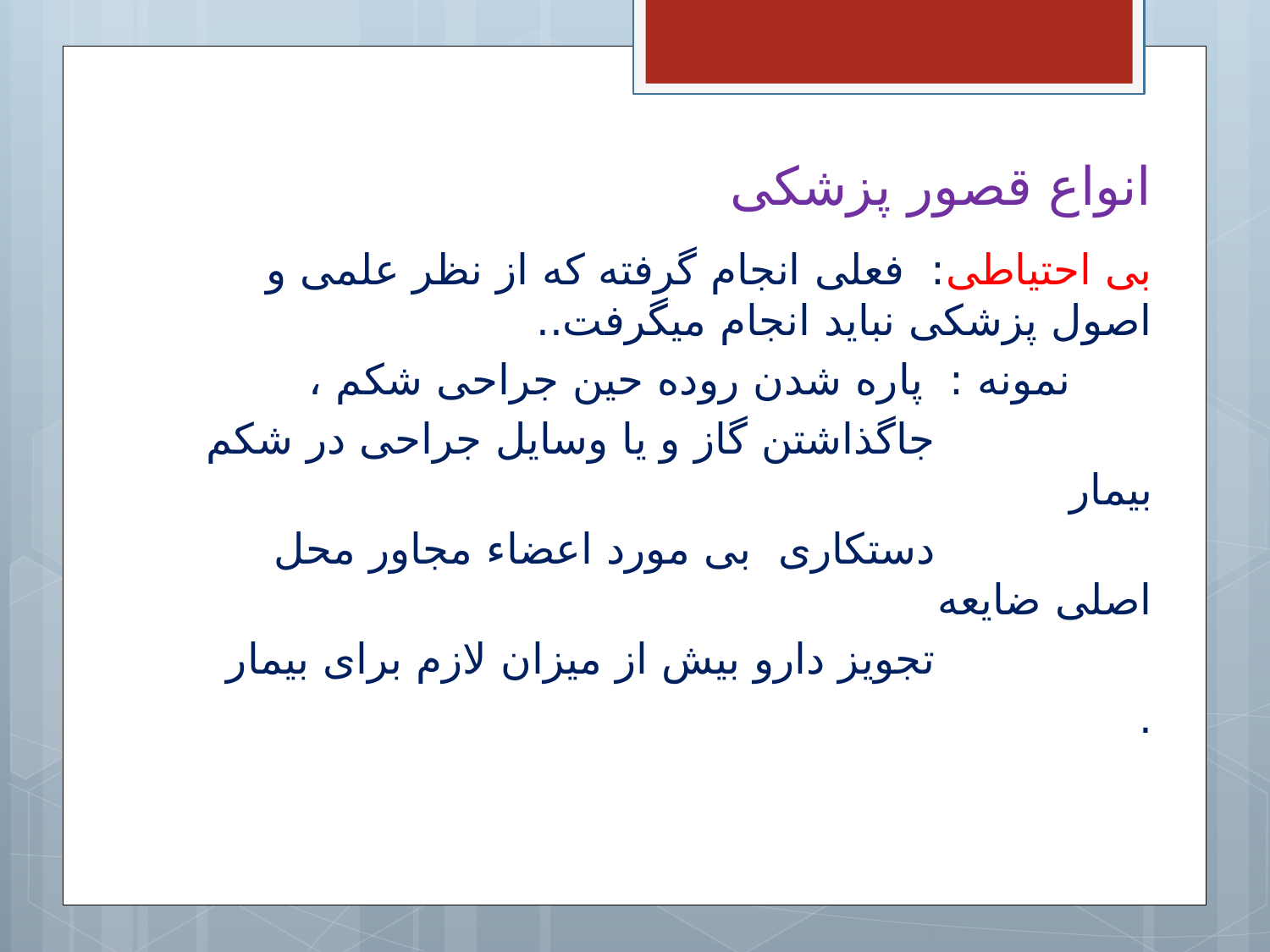

# انواع قصور پزشکی
بی احتیاطی:  فعلی انجام گرفته که از نظر علمی و اصول پزشکی نباید انجام میگرفت..
      نمونه :  پاره شدن روده حین جراحی شکم ،
                جاگذاشتن گاز و یا وسایل جراحی در شکم بیمار
                دستکاری  بی مورد اعضاء مجاور محل اصلی ضایعه
                تجویز دارو بیش از میزان لازم برای بیمار
.